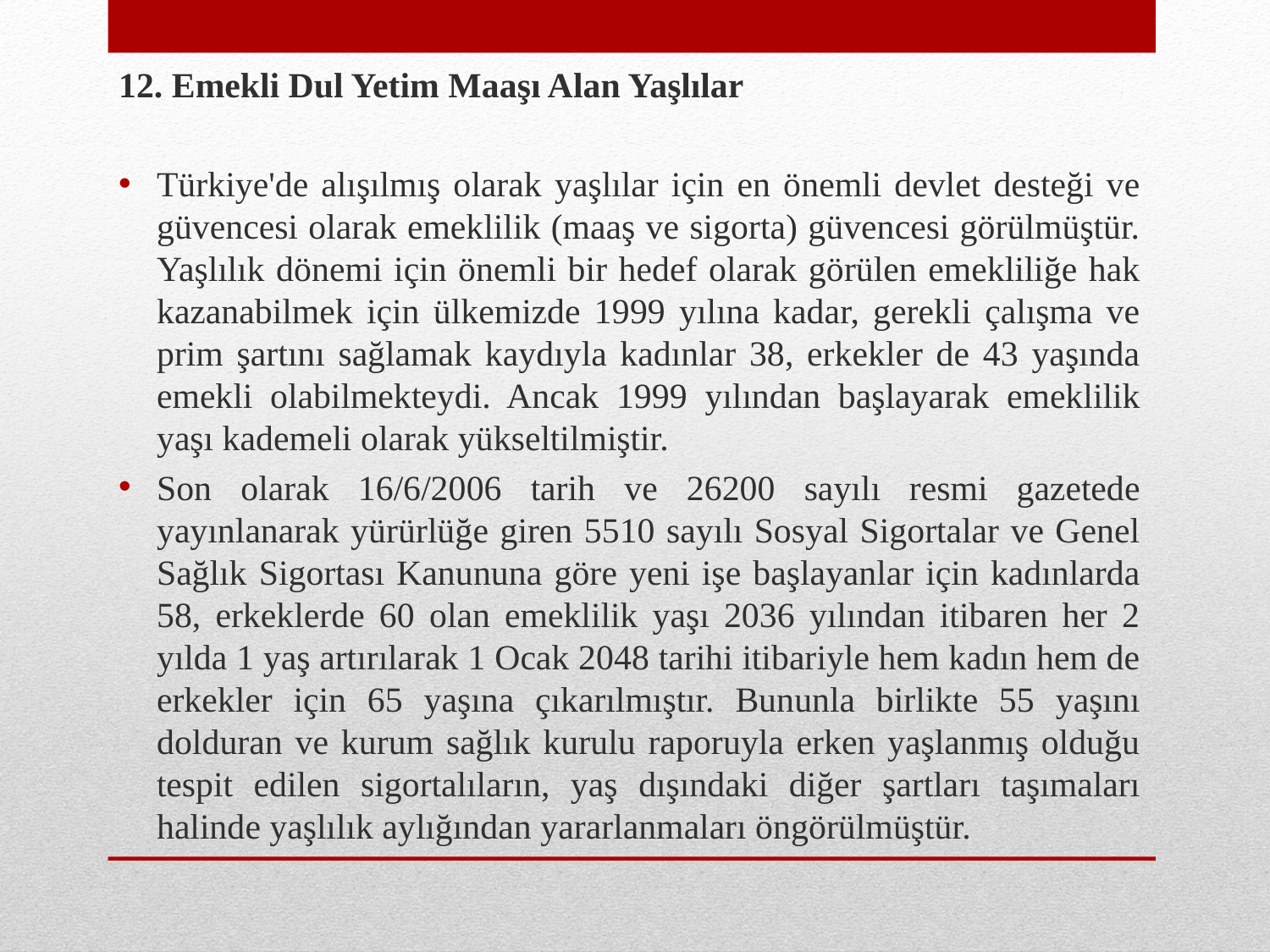

12. Emekli Dul Yetim Maaşı Alan Yaşlılar

Türkiye'de alışılmış olarak yaşlılar için en önemli devlet desteği ve güvencesi olarak emeklilik (maaş ve sigorta) güvencesi görülmüştür. Yaşlılık dönemi için önemli bir hedef olarak görülen emekliliğe hak kazanabilmek için ülkemizde 1999 yılına kadar, gerekli çalışma ve prim şartını sağlamak kaydıyla kadınlar 38, erkekler de 43 yaşında emekli olabilmekteydi. Ancak 1999 yılından başlayarak emeklilik yaşı kademeli olarak yükseltilmiştir.
Son olarak 16/6/2006 tarih ve 26200 sayılı resmi gazetede yayınlanarak yürürlüğe giren 5510 sayılı Sosyal Sigortalar ve Genel Sağlık Sigortası Kanununa göre yeni işe başlayanlar için kadınlarda 58, erkeklerde 60 olan emeklilik yaşı 2036 yılından itibaren her 2 yılda 1 yaş artırılarak 1 Ocak 2048 tarihi itibariyle hem kadın hem de erkekler için 65 yaşına çıkarılmıştır. Bununla birlikte 55 yaşını dolduran ve kurum sağlık kurulu raporuyla erken yaşlanmış olduğu tespit edilen sigortalıların, yaş dışındaki diğer şartları taşımaları halinde yaşlılık aylığından yararlanmaları öngörülmüştür.